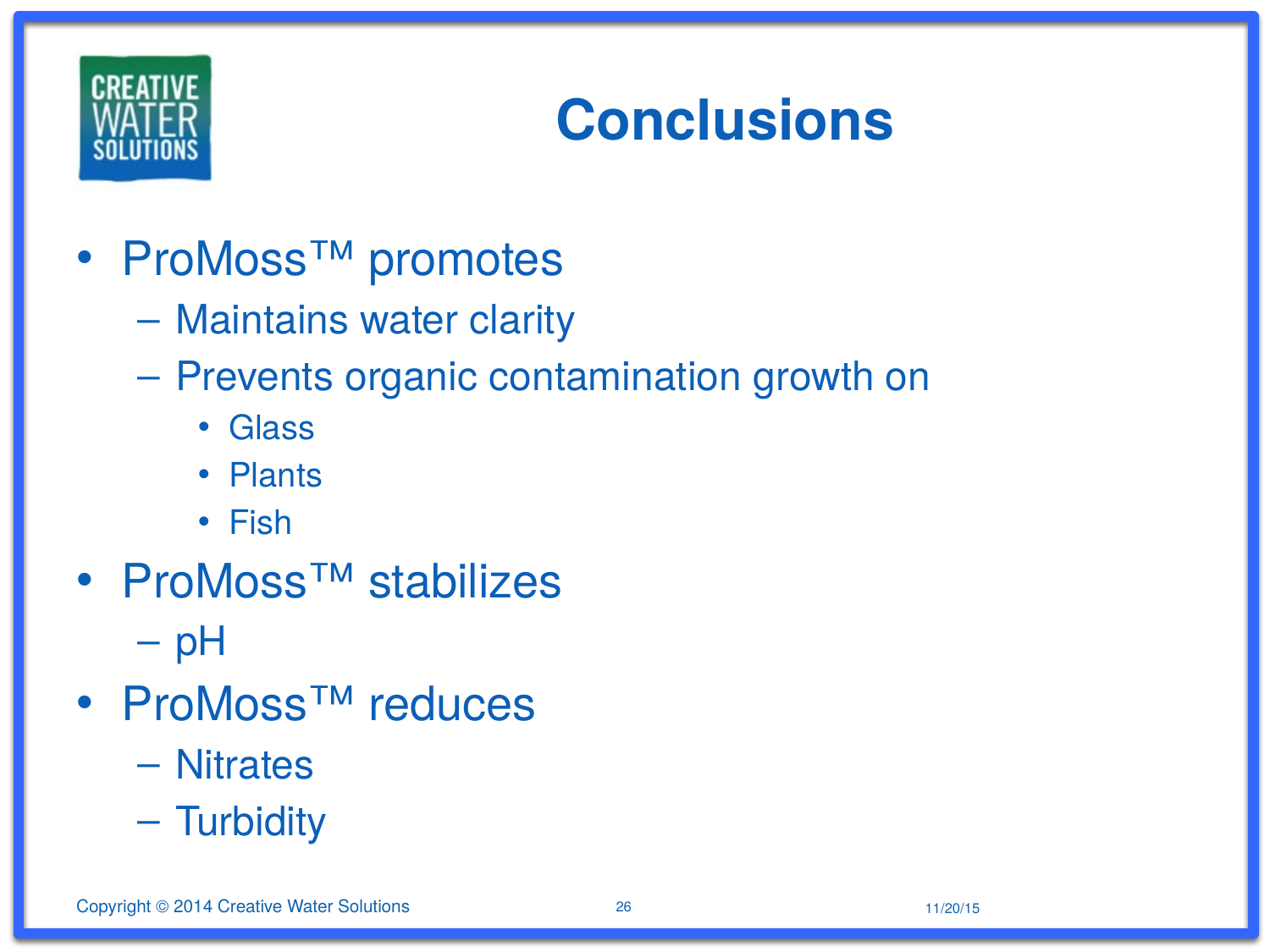

# Conclusions
ProMoss™ promotes
Maintains water clarity
Prevents organic contamination growth on
Glass
Plants
Fish
ProMoss™ stabilizes
pH
ProMoss™ reduces
Nitrates
Turbidity
Copyright © 2014 Creative Water Solutions
26
11/20/15